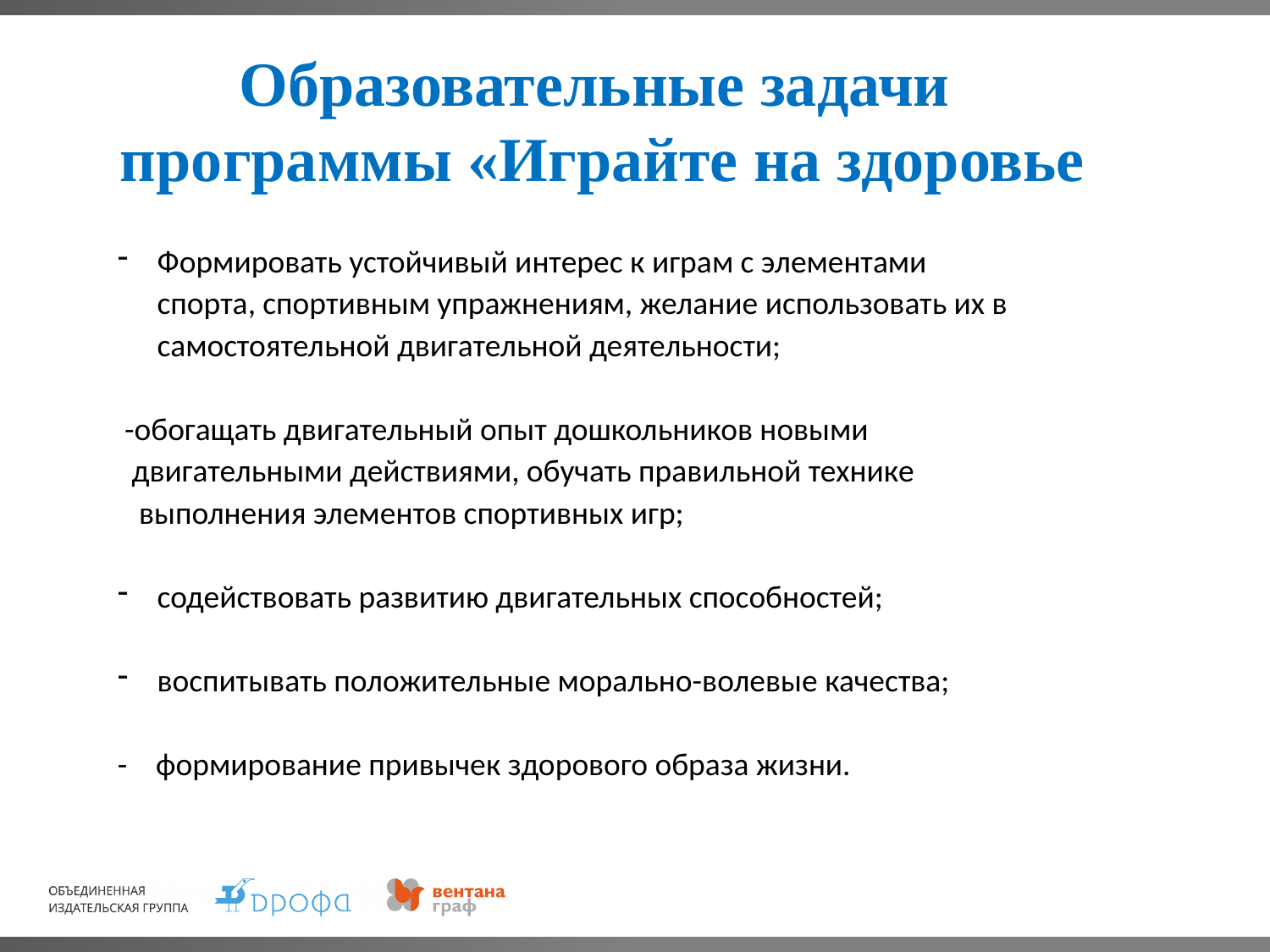

# Образовательные задачи  программы «Играйте на здоровье
Формировать устойчивый интерес к играм с элементами спорта, спортивным упражнениям, желание использовать их в самостоятельной двигательной деятельности;

 -обогащать двигательный опыт дошкольников новыми
  двигательными действиями, обучать правильной технике
   выполнения элементов спортивных игр;

содействовать развитию двигательных способностей;

воспитывать положительные морально-волевые качества;

-    формирование привычек здорового образа жизни.